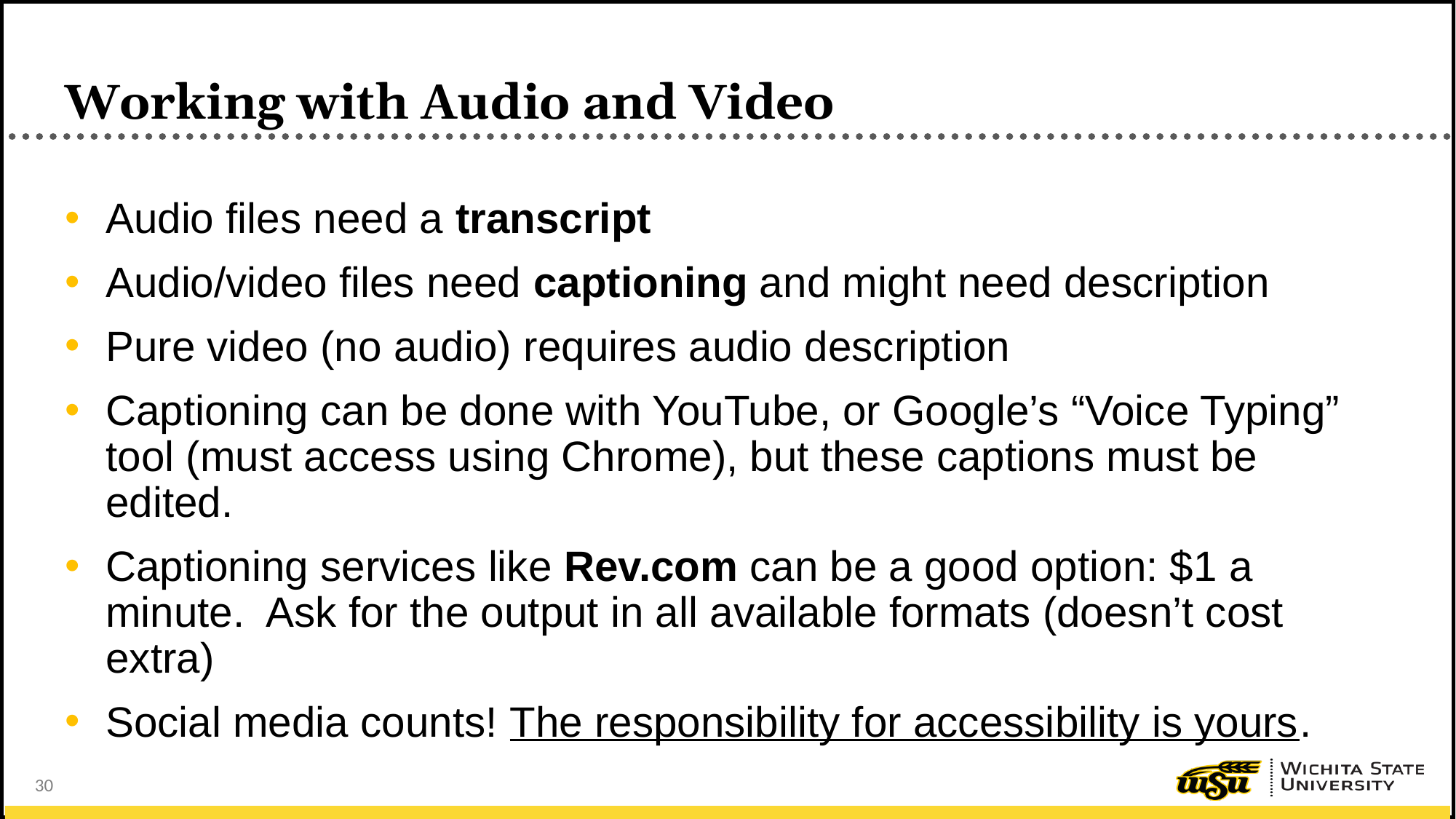

# Working with Audio and Video
Audio files need a transcript
Audio/video files need captioning and might need description
Pure video (no audio) requires audio description
Captioning can be done with YouTube, or Google’s “Voice Typing” tool (must access using Chrome), but these captions must be edited.
Captioning services like Rev.com can be a good option: $1 a minute.  Ask for the output in all available formats (doesn’t cost extra)
Social media counts! The responsibility for accessibility is yours.